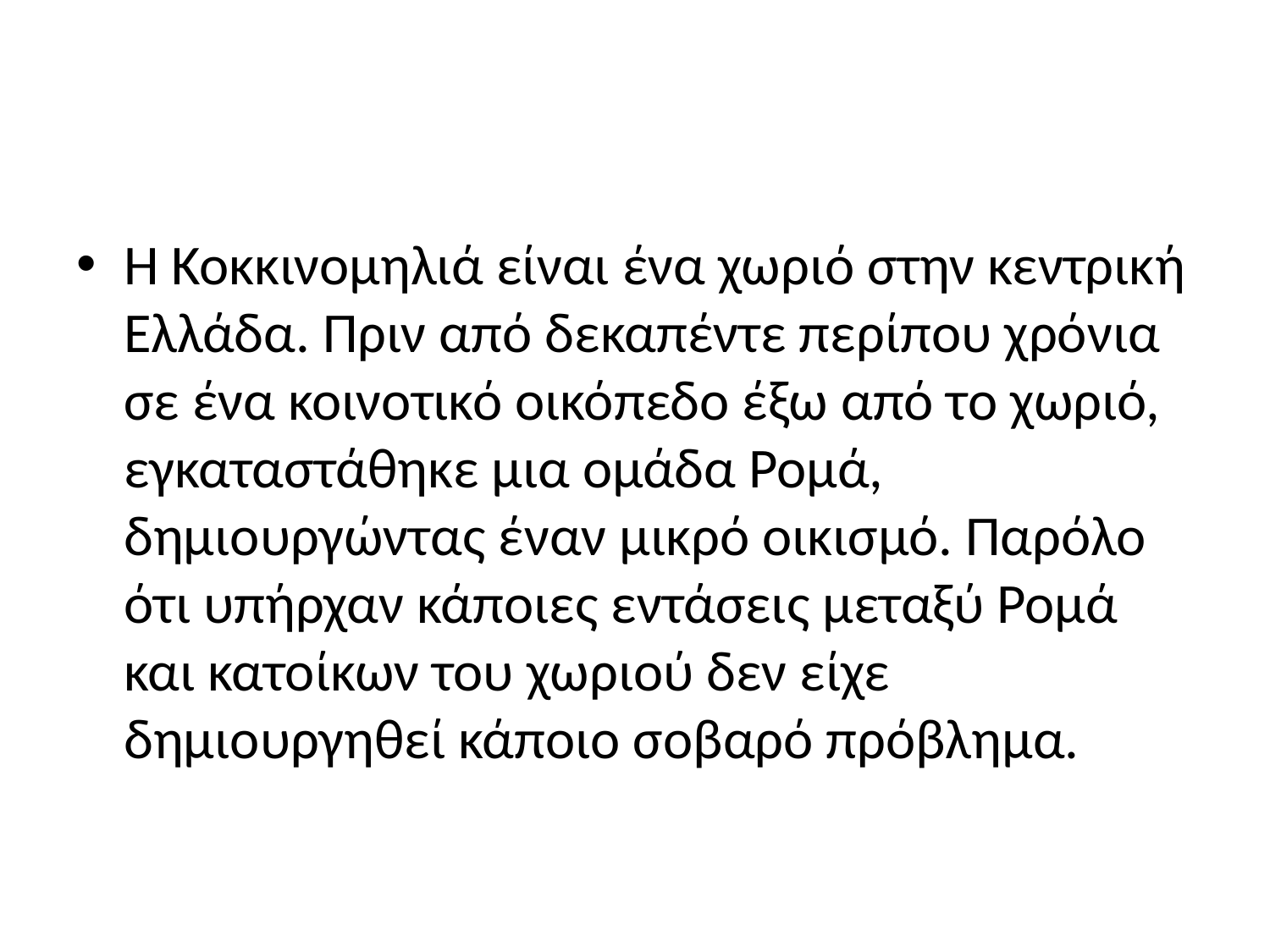

#
Η Κοκκινομηλιά είναι ένα χωριό στην κεντρική Ελλάδα. Πριν από δεκαπέντε περίπου χρόνια σε ένα κοινοτικό οικόπεδο έξω από το χωριό, εγκαταστάθηκε μια ομάδα Ρομά, δημιουργώντας έναν μικρό οικισμό. Παρόλο ότι υπήρχαν κάποιες εντάσεις μεταξύ Ρομά και κατοίκων του χωριού δεν είχε δημιουργηθεί κάποιο σοβαρό πρόβλημα.